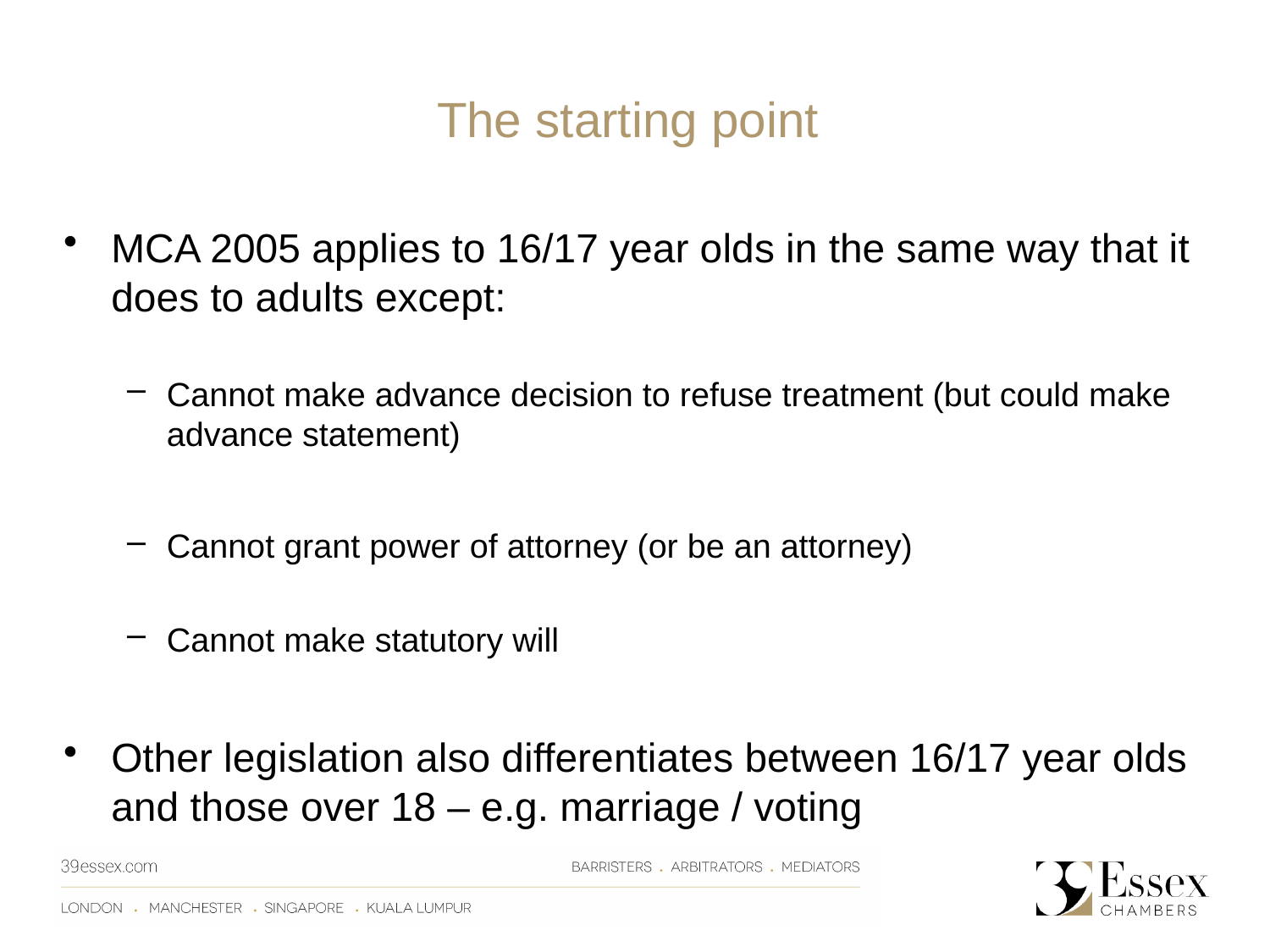

# The starting point
MCA 2005 applies to 16/17 year olds in the same way that it does to adults except:

Cannot make advance decision to refuse treatment (but could make advance statement)

Cannot grant power of attorney (or be an attorney)

Cannot make statutory will

Other legislation also differentiates between 16/17 year olds and those over 18 – e.g. marriage / voting